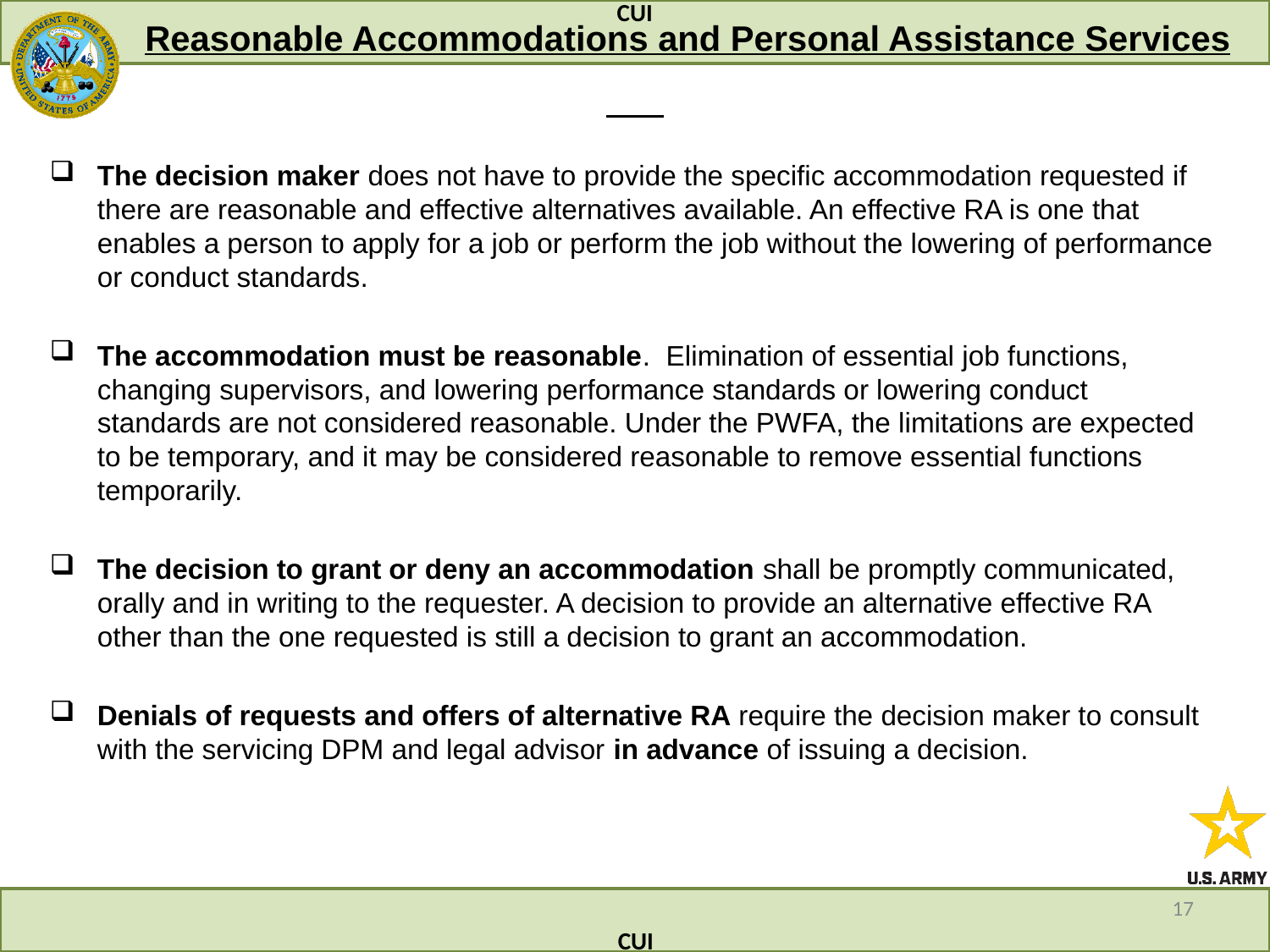

# Reasonable Accommodations and Personal Assistance Services

The decision maker does not have to provide the specific accommodation requested if there are reasonable and effective alternatives available. An effective RA is one that enables a person to apply for a job or perform the job without the lowering of performance or conduct standards.

The accommodation must be reasonable.  Elimination of essential job functions, changing supervisors, and lowering performance standards or lowering conduct standards are not considered reasonable. Under the PWFA, the limitations are expected to be temporary, and it may be considered reasonable to remove essential functions temporarily.

The decision to grant or deny an accommodation shall be promptly communicated, orally and in writing to the requester. A decision to provide an alternative effective RA other than the one requested is still a decision to grant an accommodation.

Denials of requests and offers of alternative RA require the decision maker to consult with the servicing DPM and legal advisor in advance of issuing a decision.

17